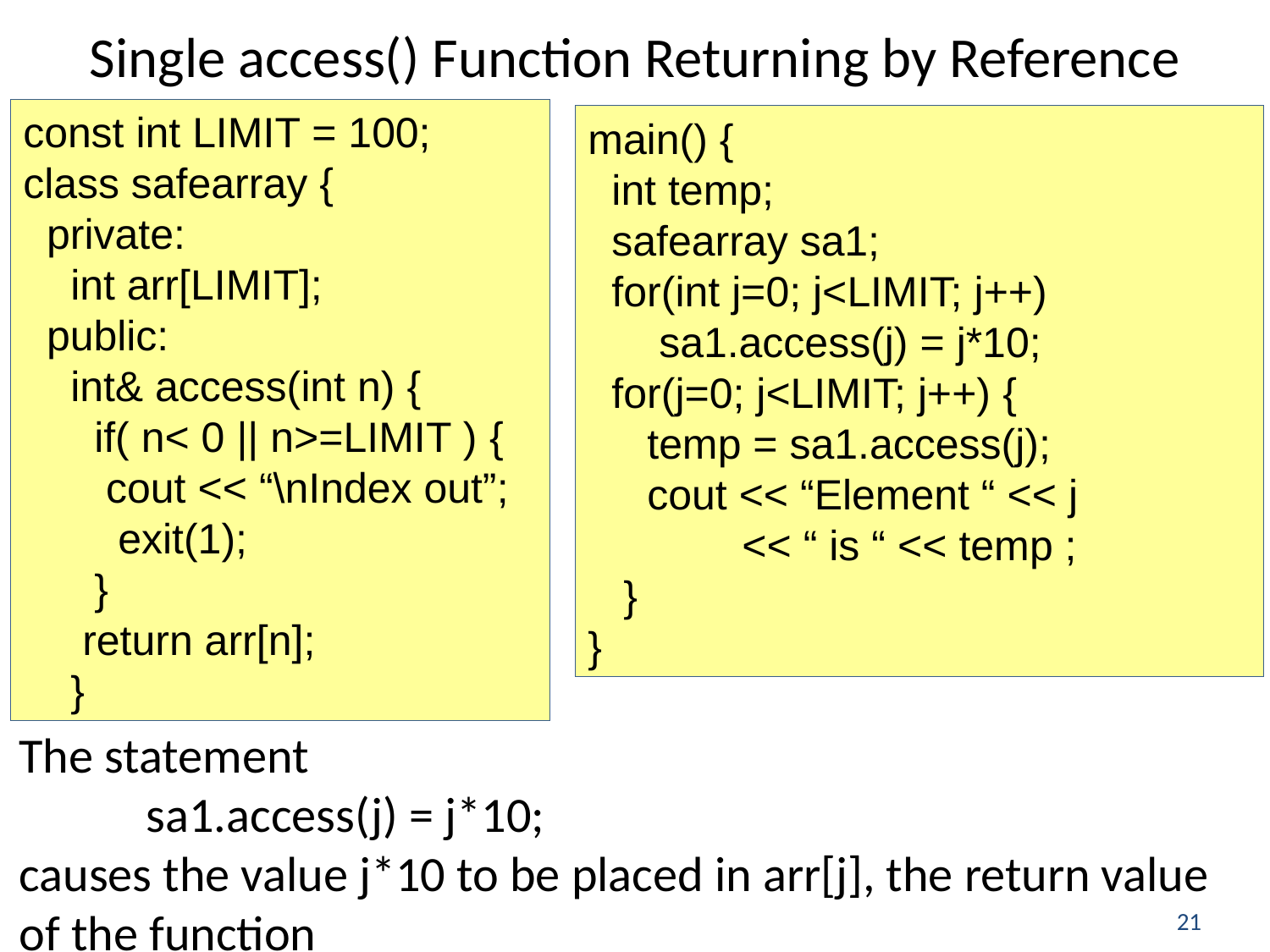

# Single access() Function Returning by Reference
const int LIMIT = 100;
class safearray {
  private:
    int arr[LIMIT];
  public:
    int& access(int n) {
      if( n< 0 || n>=LIMIT ) {
       cout << “\nIndex out”;
        exit(1);
      }
     return arr[n];
    }
main() {
  int temp;
  safearray sa1;
  for(int j=0; j<LIMIT; j++)
      sa1.access(j) = j*10;
  for(j=0; j<LIMIT; j++) {
     temp = sa1.access(j);
     cout << “Element “ << j
             << “ is “ << temp ;
   }
}
The statement
	sa1.access(j) = j*10;
causes the value j*10 to be placed in arr[j], the return value of the function